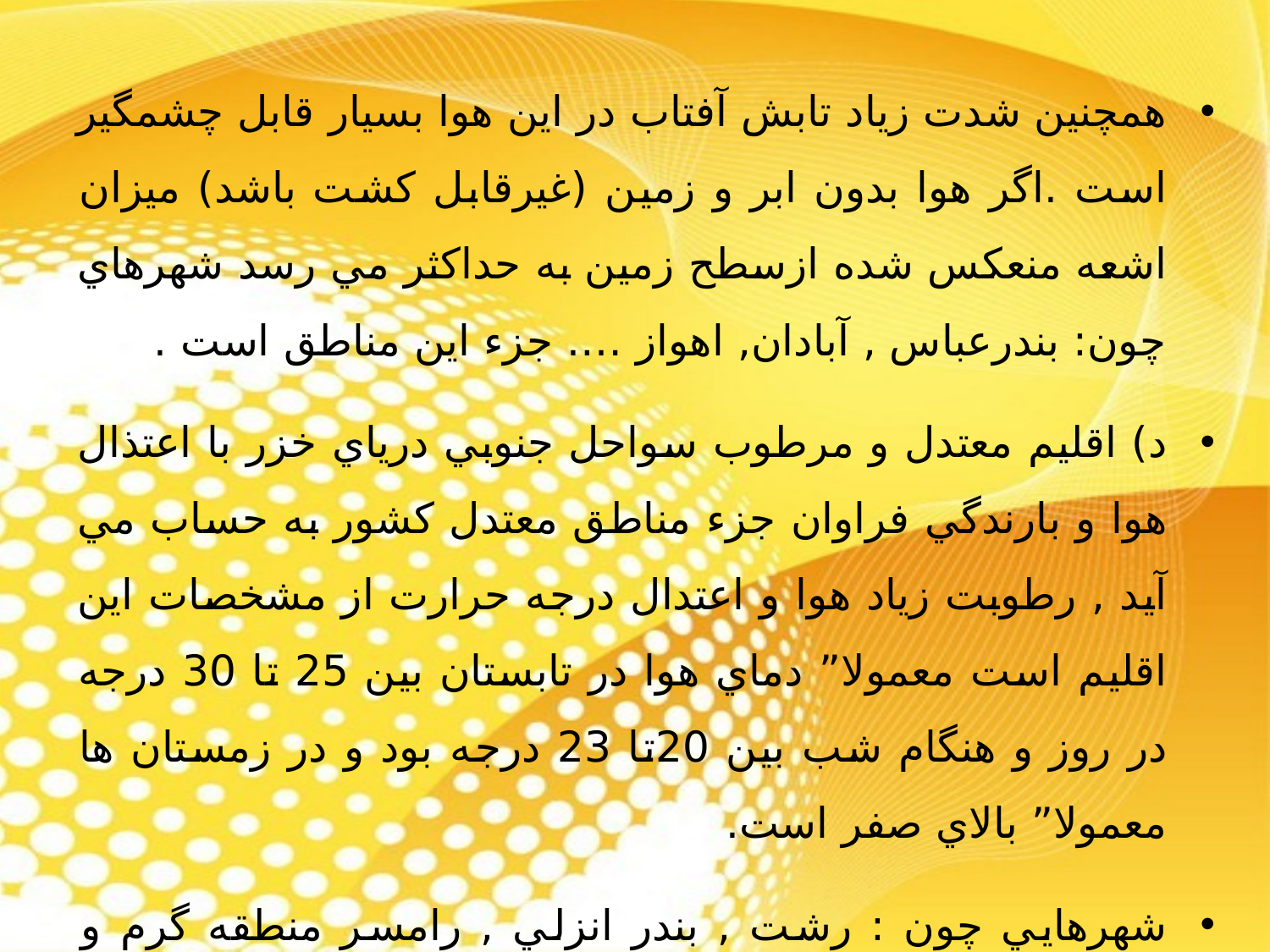

همچنين شدت زياد تابش آفتاب در اين هوا بسيار قابل چشمگير است .اگر هوا بدون ابر و زمين (غيرقابل کشت باشد) ميزان اشعه منعکس شده ازسطح زمين به حداکثر مي رسد شهرهاي چون: بندرعباس , آبادان, اهواز …. جزء اين مناطق است .
د) اقليم معتدل و مرطوب سواحل جنوبي درياي خزر با اعتذال هوا و بارندگي فراوان جزء مناطق معتدل کشور به حساب مي آيد , رطوبت زياد هوا و اعتدال درجه حرارت از مشخصات اين اقليم است معمولا” دماي هوا در تابستان بين 25 تا 30 درجه در روز و هنگام شب بين 20تا 23 درجه بود و در زمستان ها معمولا” بالاي صفر است.
شهرهايي چون : رشت , بندر انزلي , رامسر منطقه گرم و خشک